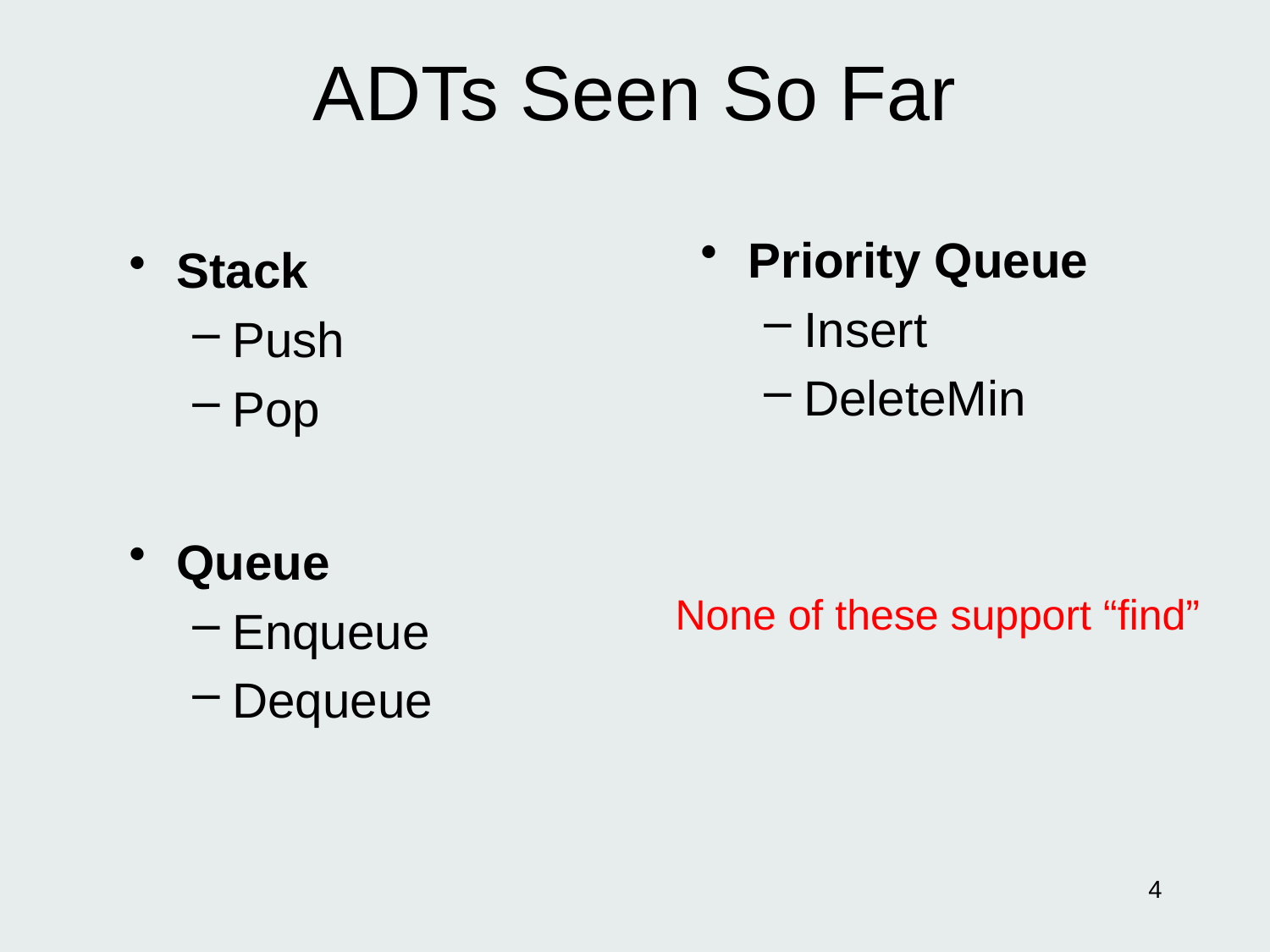

# ADTs Seen So Far
Priority Queue
Insert
DeleteMin
Stack
Push
Pop

Queue
Enqueue
Dequeue
None of these support “find”
Need pointer! Why?
Because find not efficient.
4